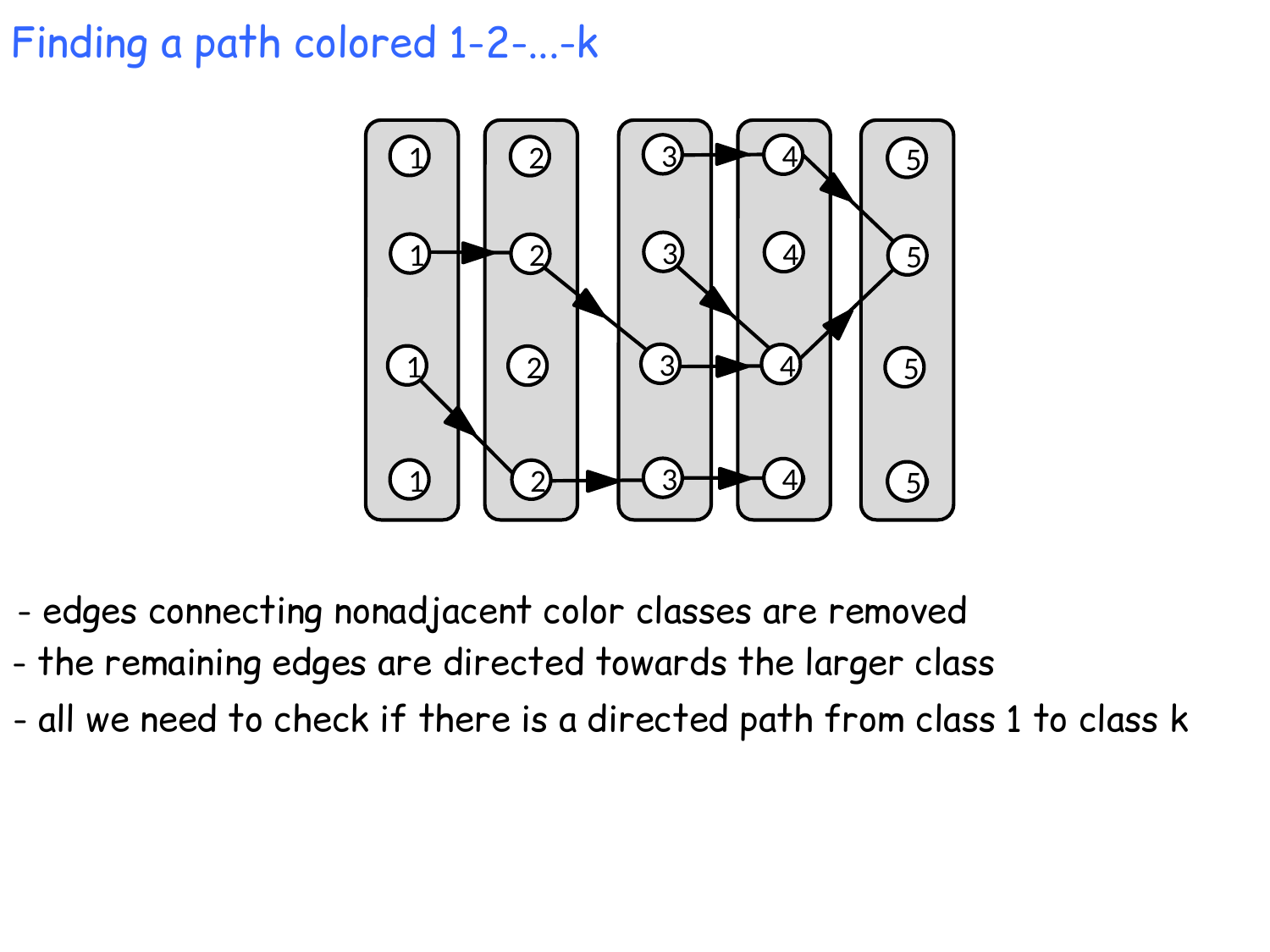

Finding a path colored 1-2-...-k

3
4
1
2
5

3
4
1
2
5

3
4
1
2
5

3
4
1
2
5

- edges connecting nonadjacent color classes are removed
- the remaining edges are directed towards the larger class
- all we need to check if there is a directed path from class 1 to class k